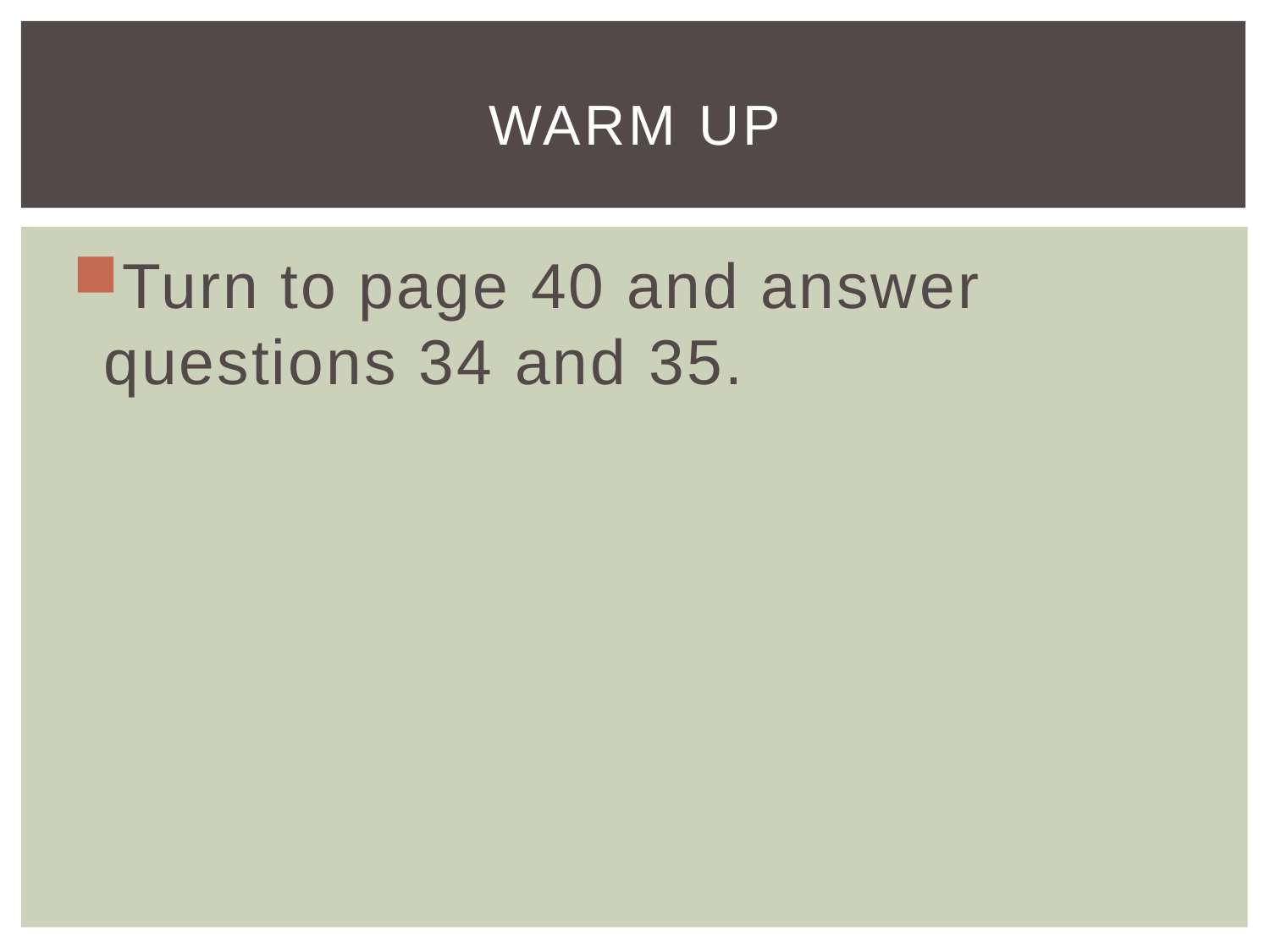

# Warm up
Turn to page 40 and answer questions 34 and 35.